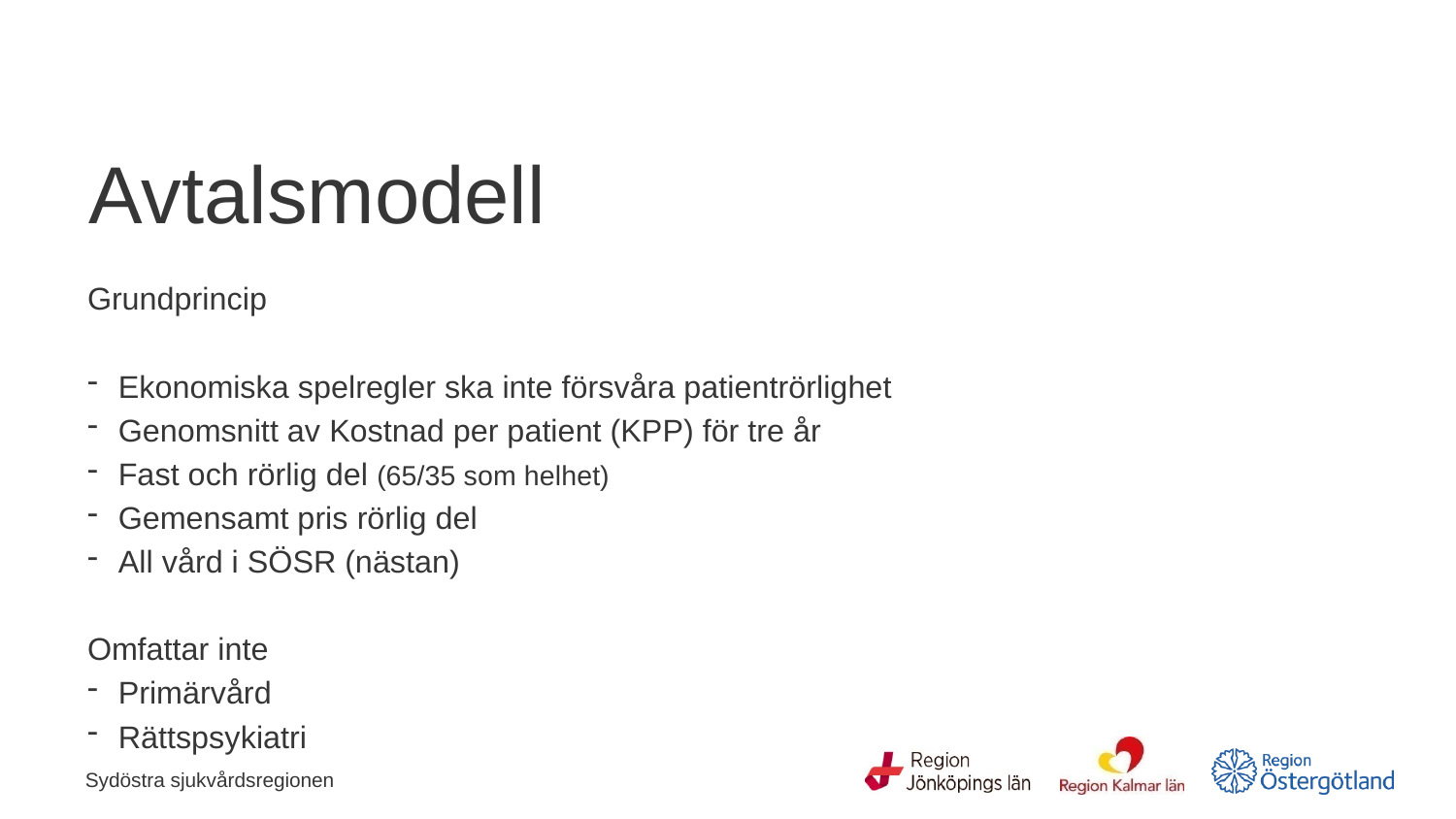

# Avtalsmodell
Grundprincip

Ekonomiska spelregler ska inte försvåra patientrörlighet
Genomsnitt av Kostnad per patient (KPP) för tre år
Fast och rörlig del (65/35 som helhet)
Gemensamt pris rörlig del
All vård i SÖSR (nästan)

Omfattar inte
Primärvård
Rättspsykiatri